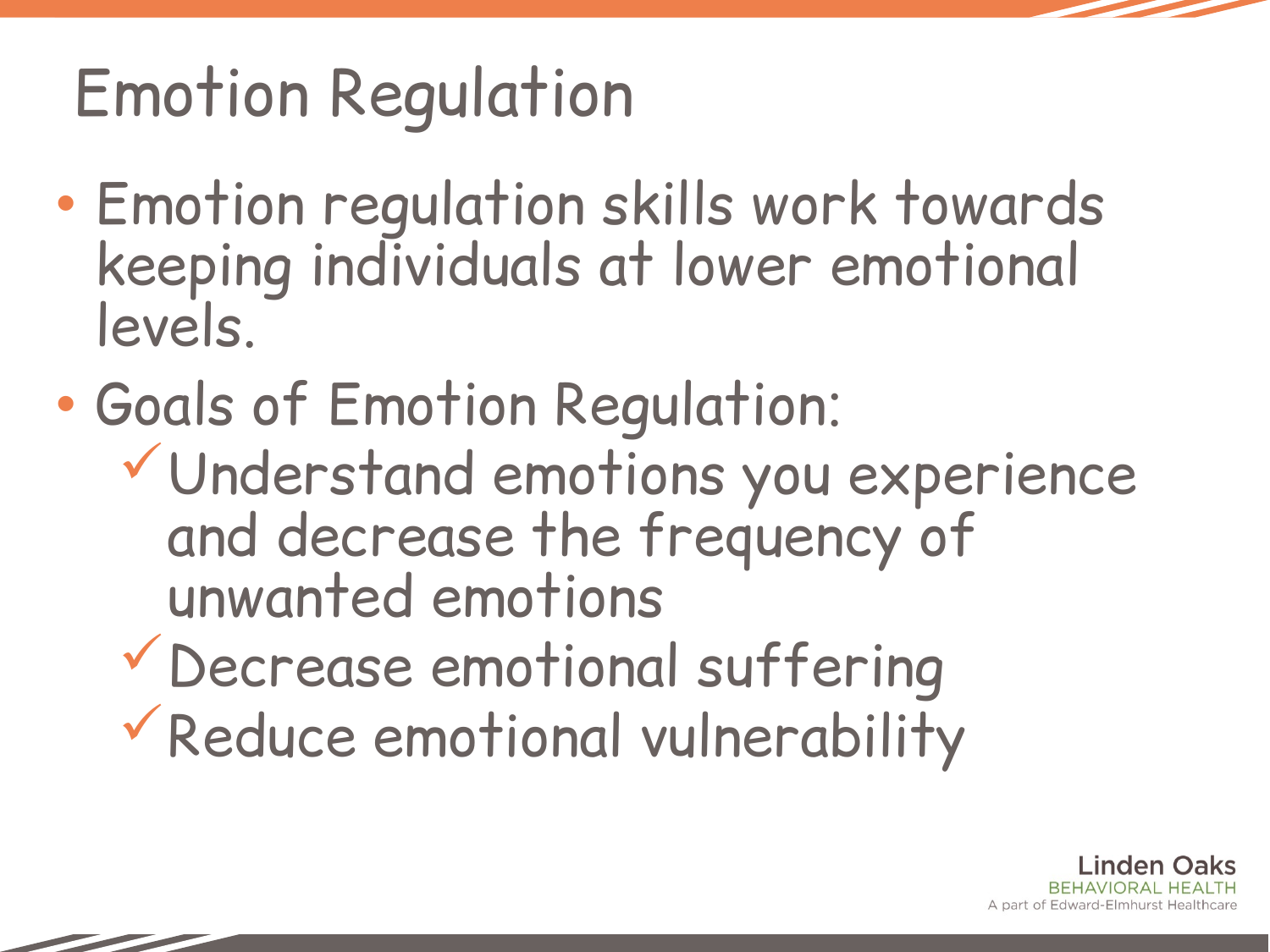

# Emotion Regulation
Emotion regulation skills work towards keeping individuals at lower emotional levels.
Goals of Emotion Regulation:
Understand emotions you experience and decrease the frequency of unwanted emotions
Decrease emotional suffering
Reduce emotional vulnerability